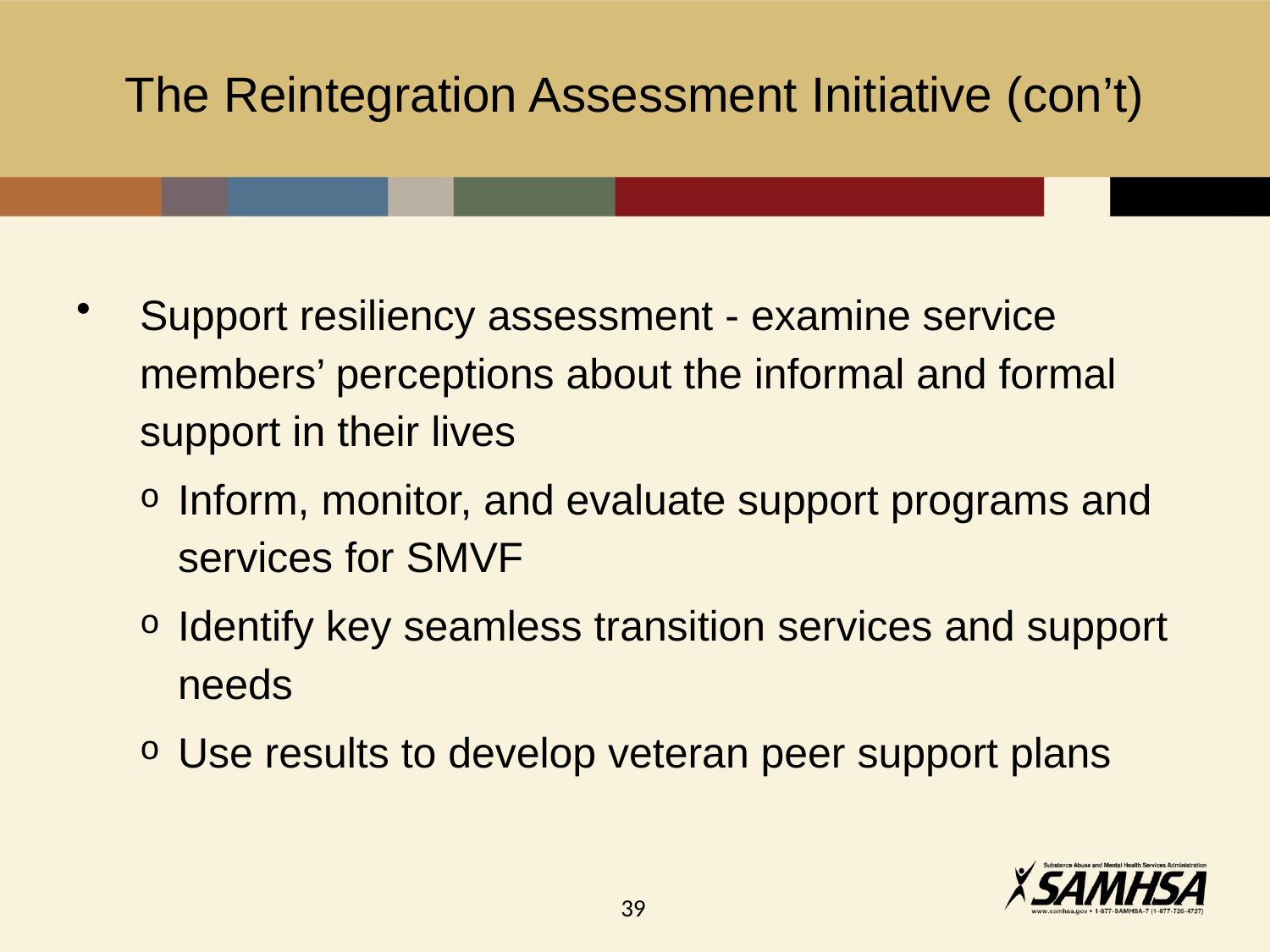

# The Reintegration Assessment Initiative (con’t)
Support resiliency assessment - examine service members’ perceptions about the informal and formal support in their lives
Inform, monitor, and evaluate support programs and services for SMVF
Identify key seamless transition services and support needs
Use results to develop veteran peer support plans

39